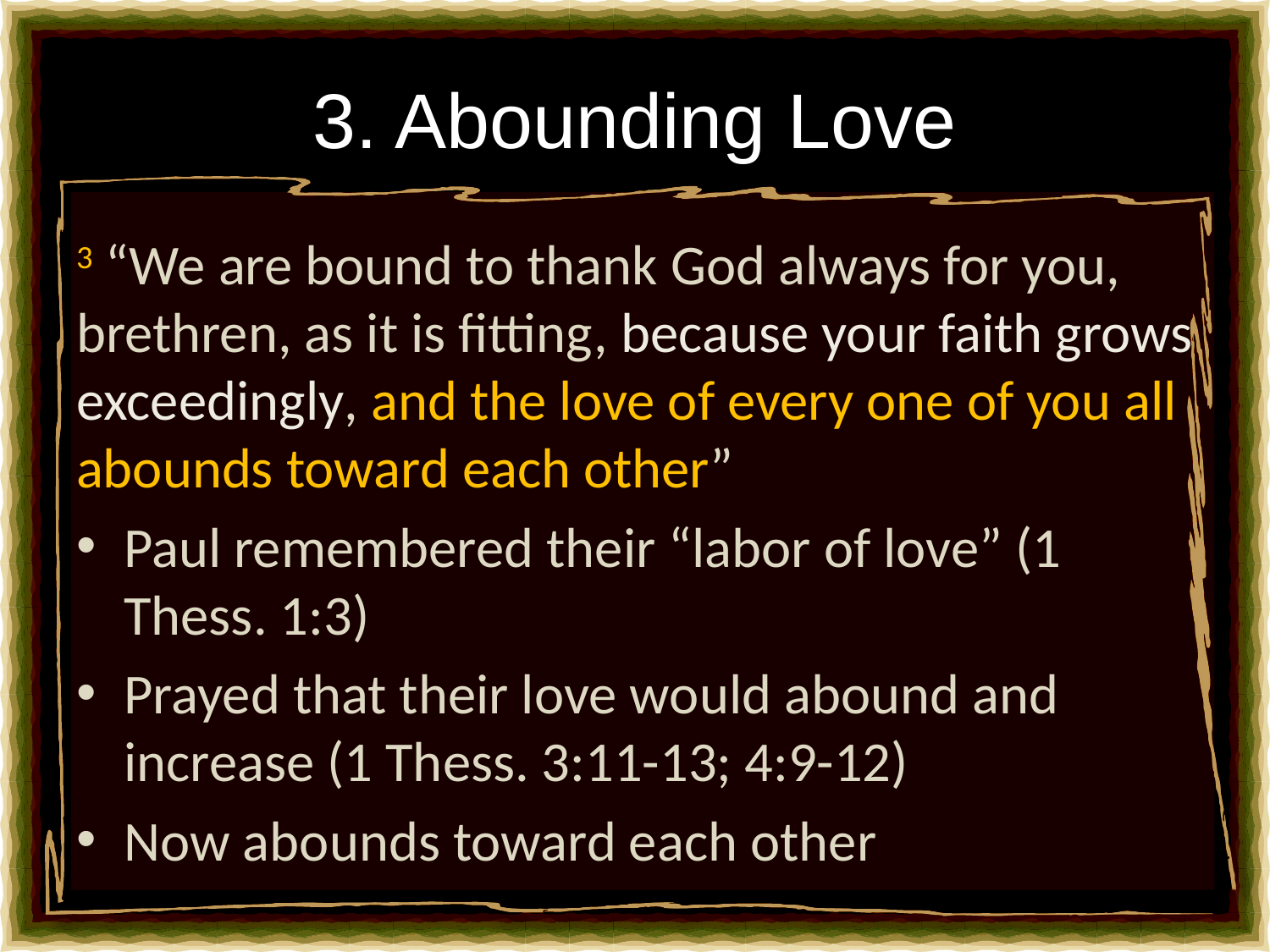

# 3. Abounding Love
3 “We are bound to thank God always for you, brethren, as it is fitting, because your faith grows exceedingly, and the love of every one of you all abounds toward each other”
Paul remembered their “labor of love” (1 Thess. 1:3)
Prayed that their love would abound and increase (1 Thess. 3:11-13; 4:9-12)
Now abounds toward each other